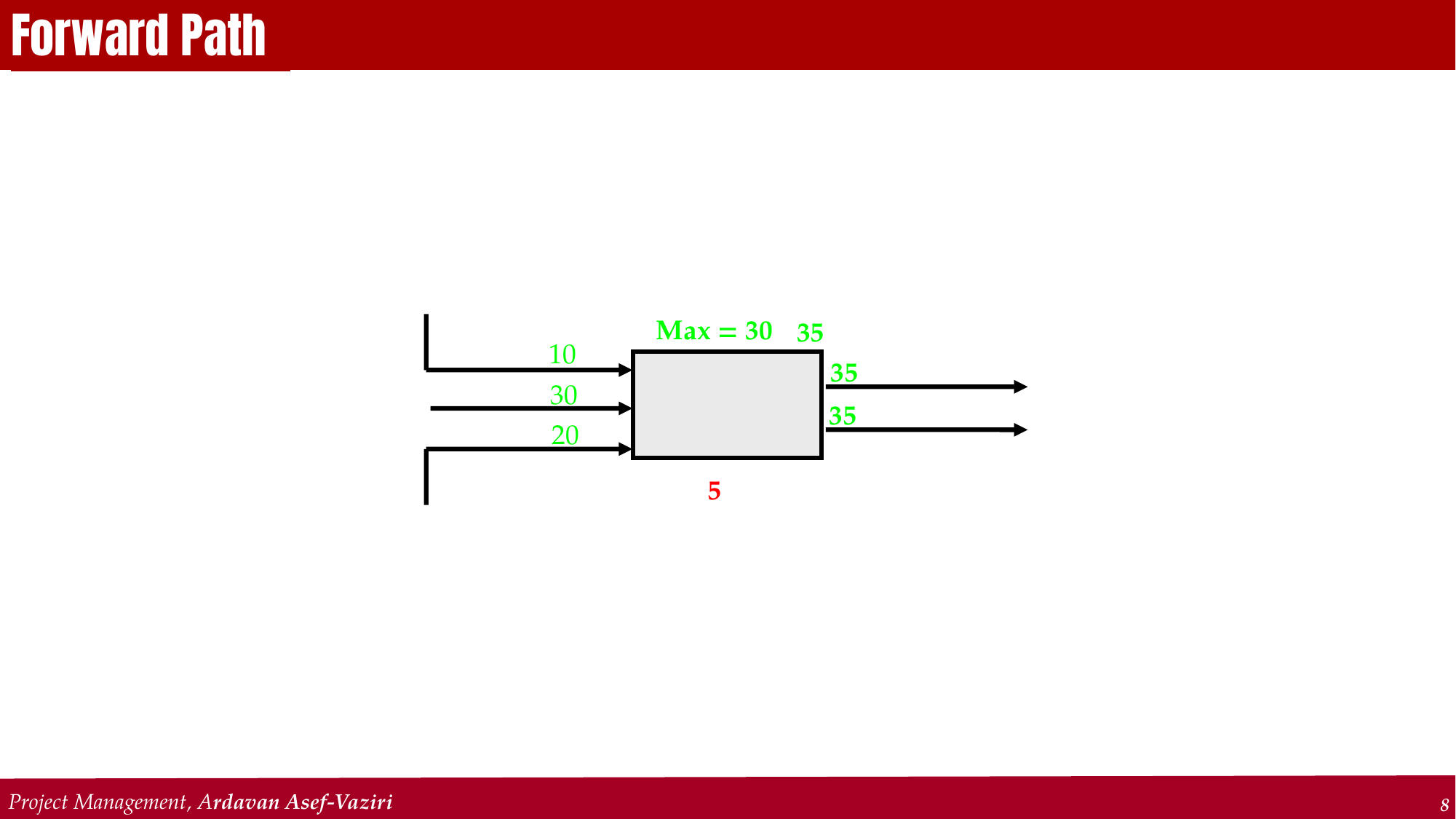

# Forward Path
Max = 30
35

10
35

30

35

20

5